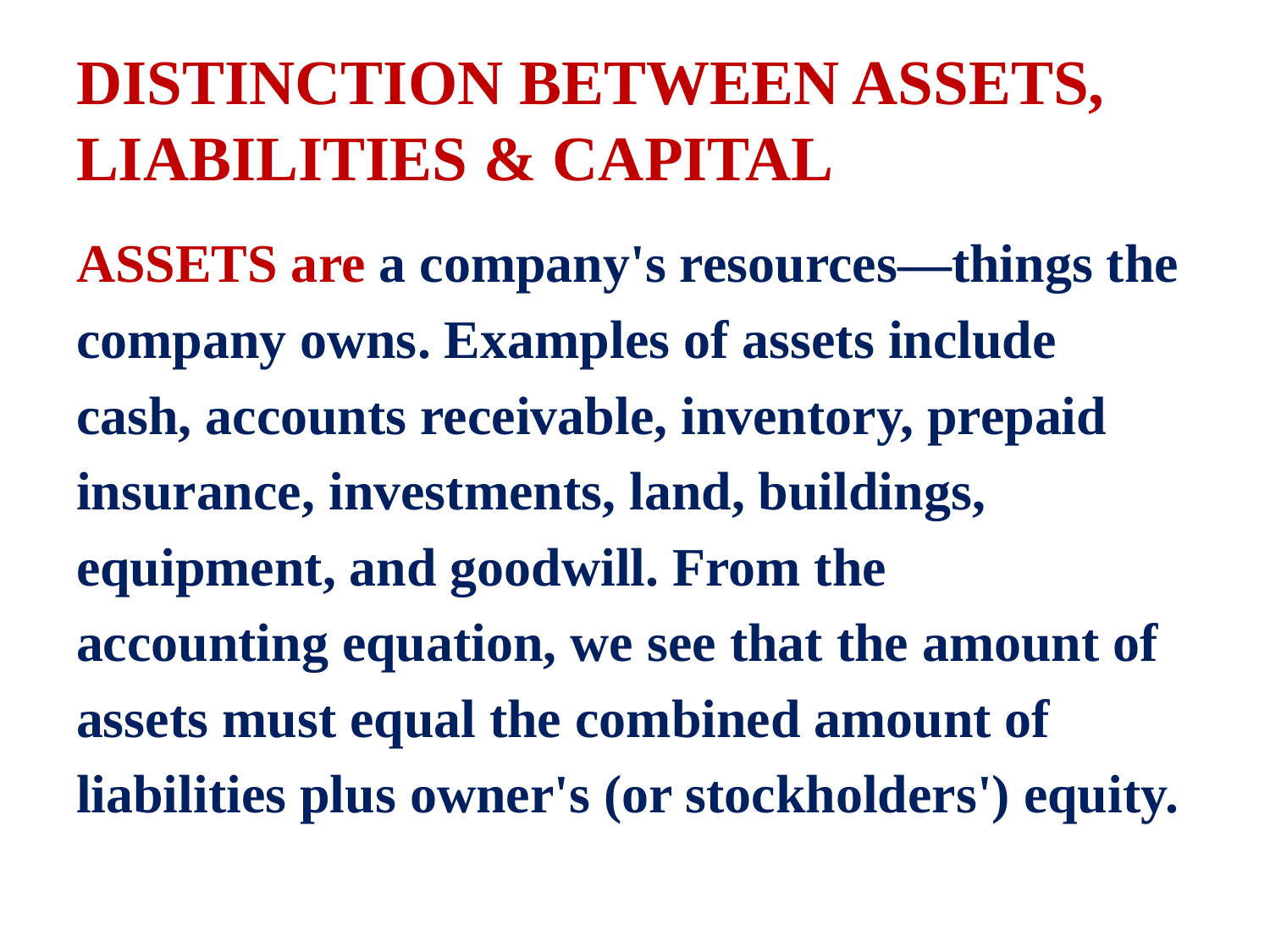

# DISTINCTION BETWEEN ASSETS, LIABILITIES & CAPITAL
ASSETS are a company's resources—things the
company owns. Examples of assets include
cash, accounts receivable, inventory, prepaid
insurance, investments, land, buildings,
equipment, and goodwill. From the
accounting equation, we see that the amount of
assets must equal the combined amount of
liabilities plus owner's (or stockholders') equity.